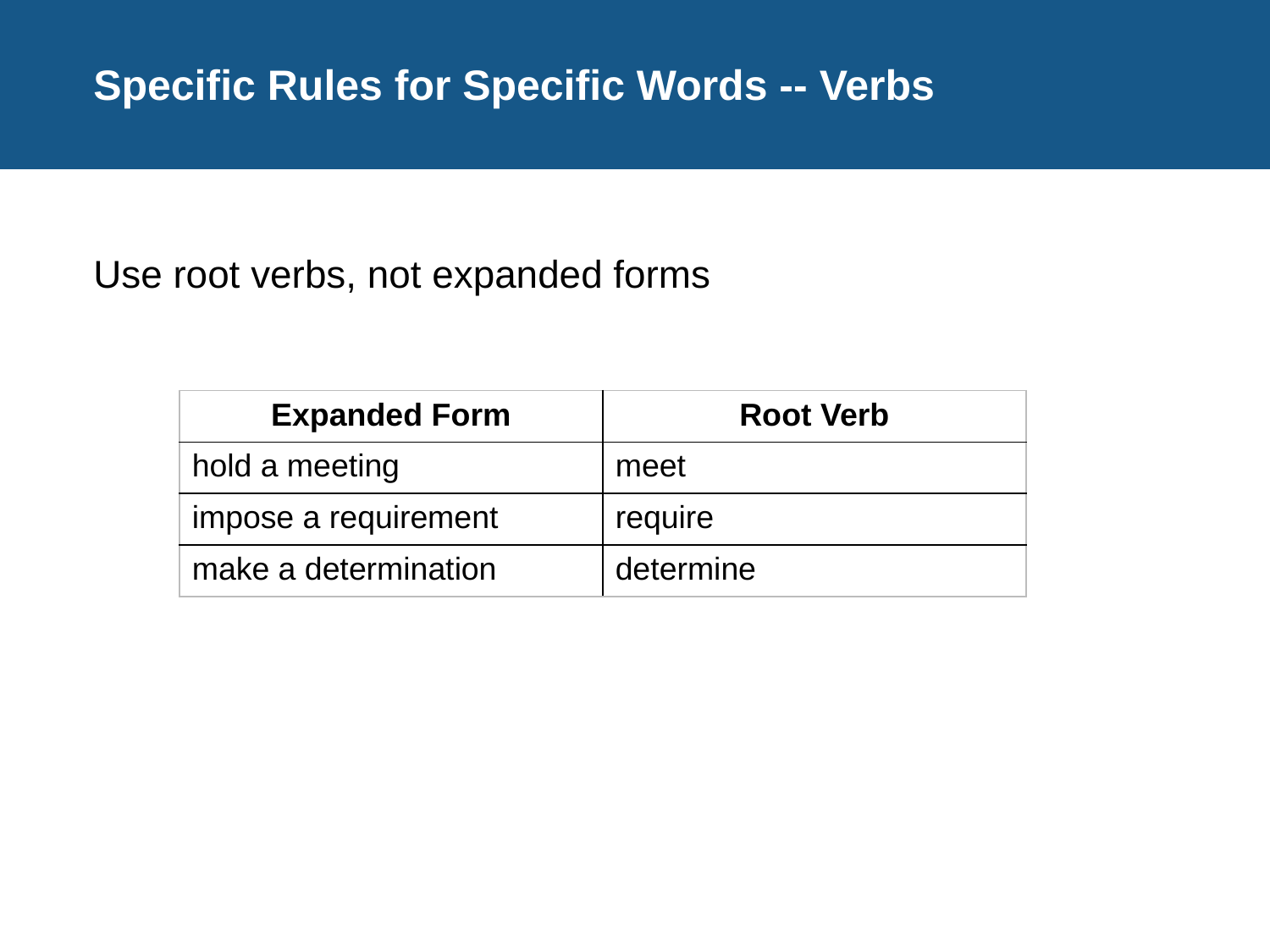

# Specific Rules for Specific Words -- Verbs
Use root verbs, not expanded forms

| Expanded Form | Root Verb |
| --- | --- |
| hold a meeting | meet |
| impose a requirement | require |
| make a determination | determine |